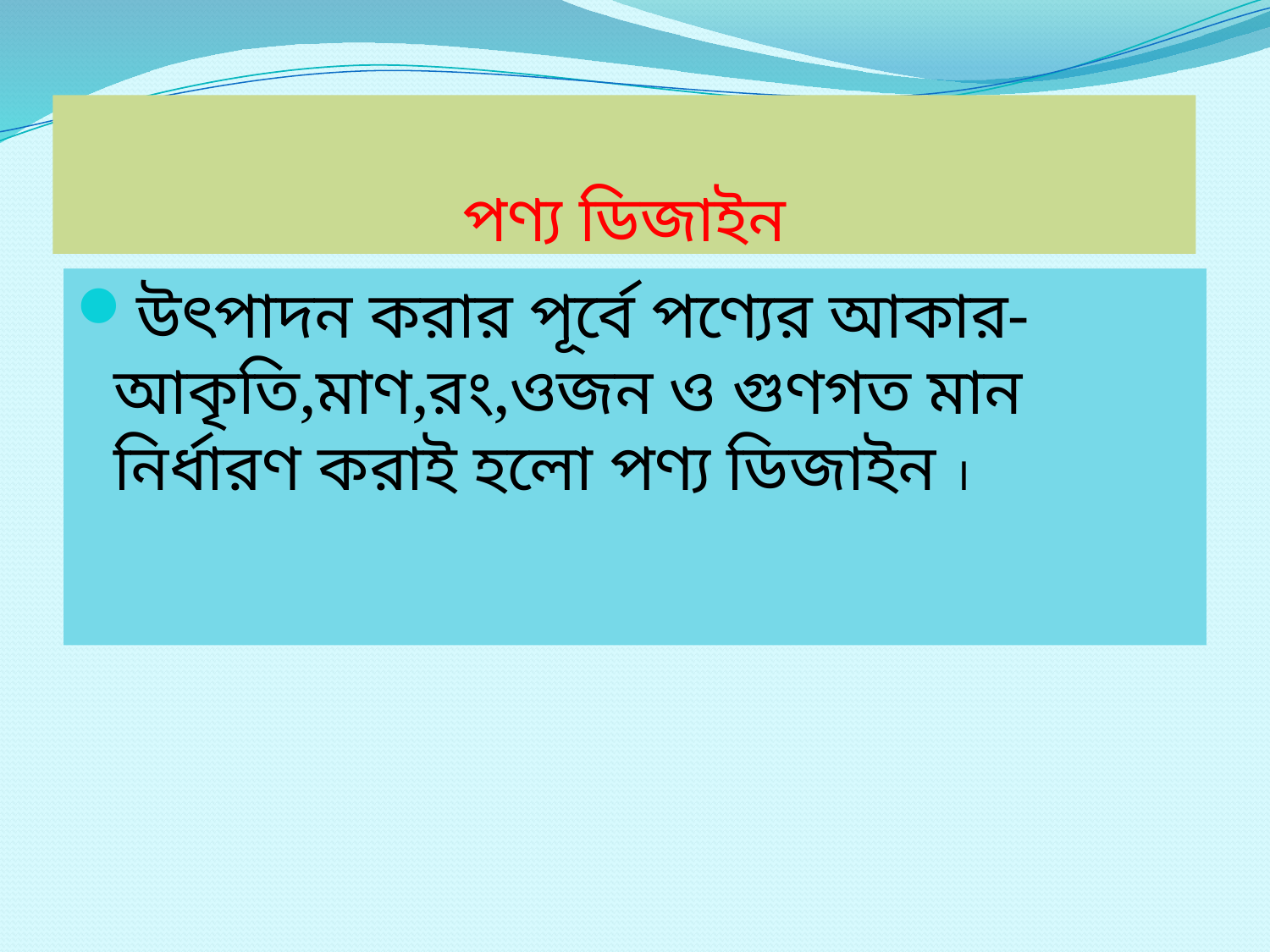

# পণ্য ডিজাইন
উৎপাদন করার পূর্বে পণ্যের আকার-আকৃতি,মাণ,রং,ওজন ও গুণগত মান নির্ধারণ করাই হলো পণ্য ডিজাইন ।